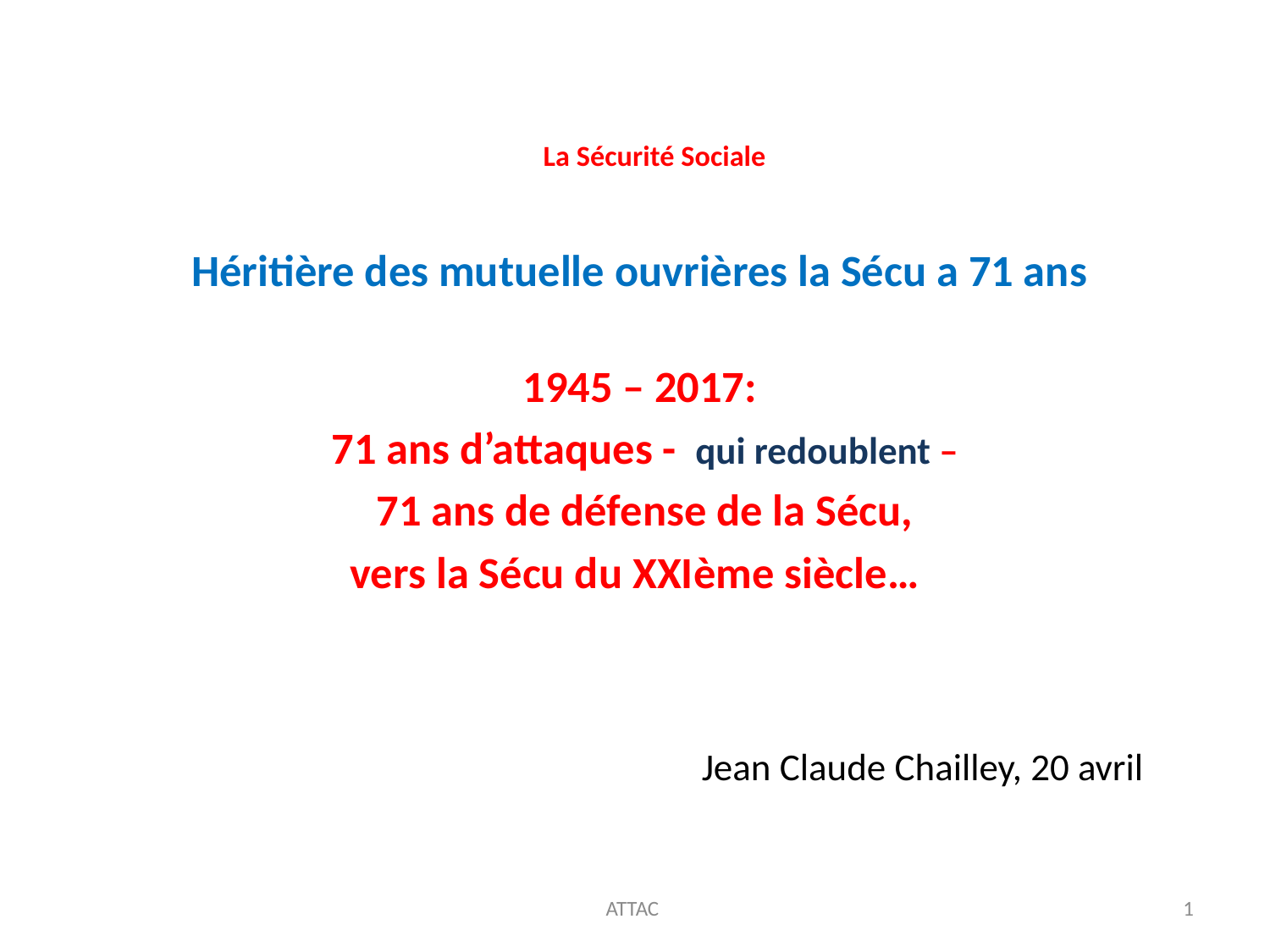

# La Sécurité Sociale
Héritière des mutuelle ouvrières la Sécu a 71 ans

1945 – 2017:
71 ans d’attaques -  qui redoublent –
 71 ans de défense de la Sécu,
vers la Sécu du XXIème siècle…

Jean Claude Chailley, 20 avril
ATTAC
1